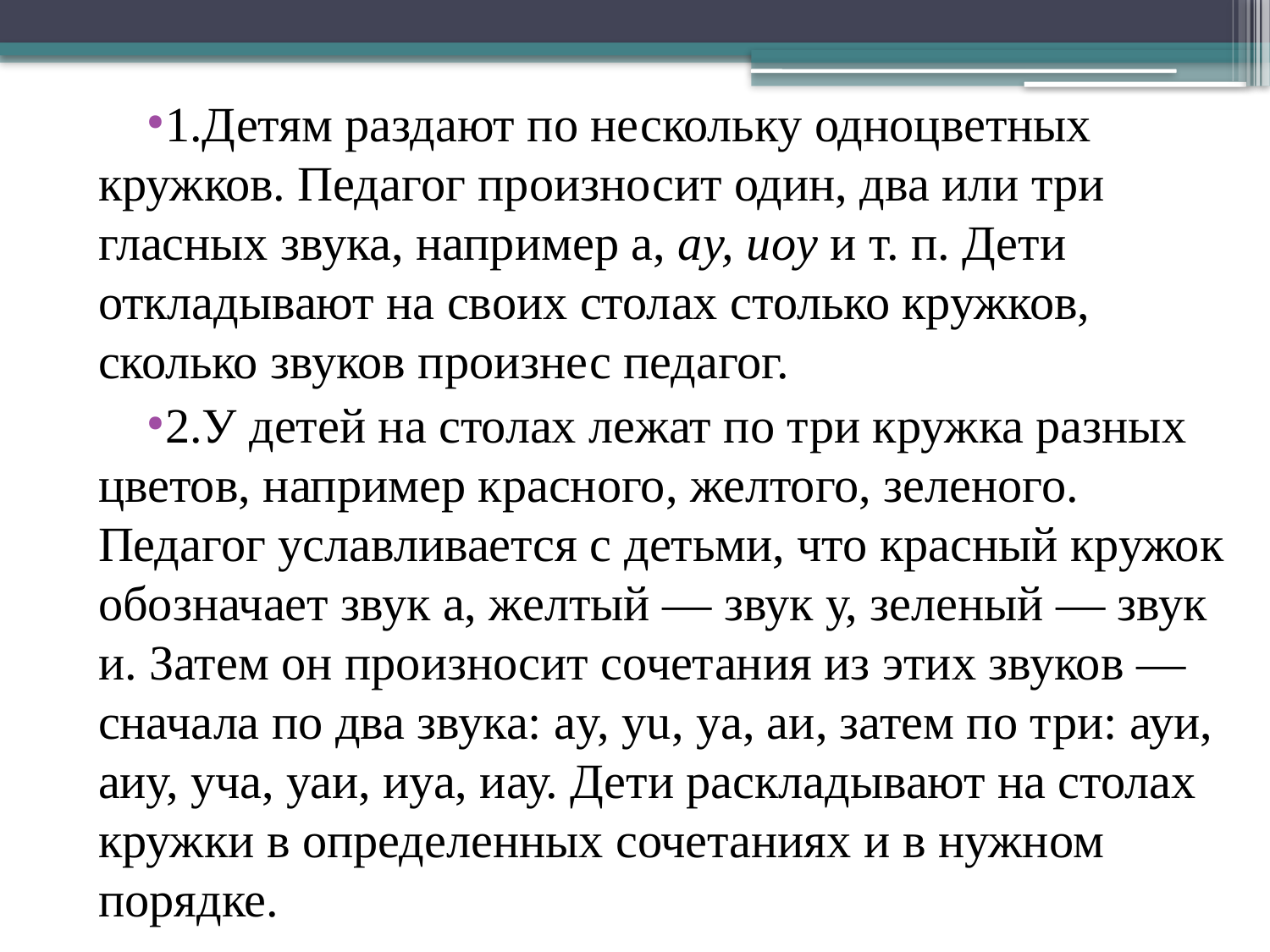

1.Детям раздают по нескольку одноцветных кружков. Педагог произносит один, два или три гласных звука, например a, ay, uoy и т. п. Дети откладывают на своих столах столько кружков, сколько звуков произнес педагог.
2.У детей на столах лежат по три кружка разных цветов, например красного, желтого, зеленого. Педагог уславливается с детьми, что красный кружок обозначает звук а, желтый — звук у, зеленый — звук и. Затем он произносит сочетания из этих звуков — сначала по два звука: ay, yu, ya, аи, затем по три: ауи, аиу, уча, уаи, иуа, иау. Дети раскладывают на столах кружки в определенных сочетаниях и в нужном порядке.